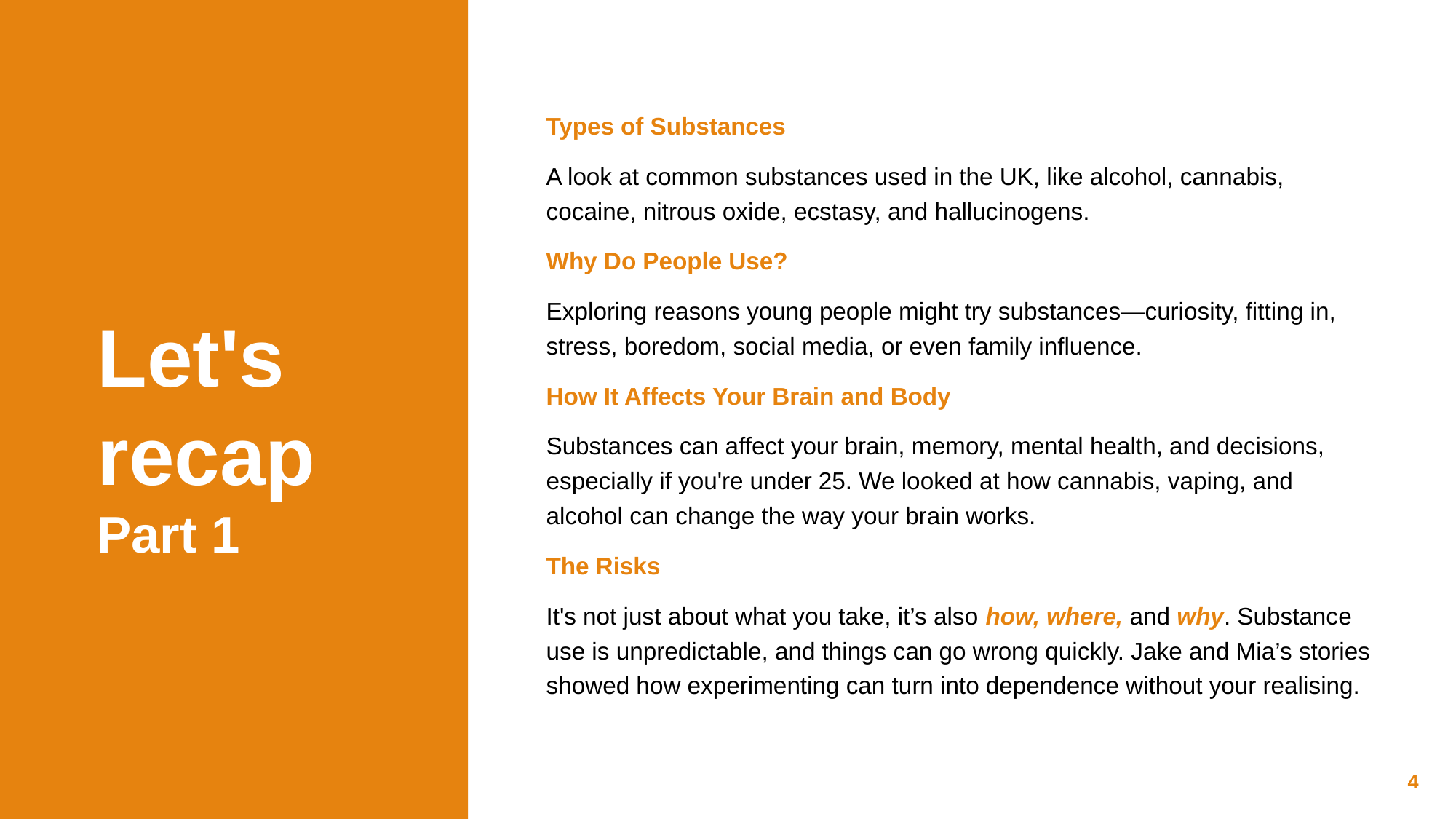

Types of Substances
A look at common substances used in the UK, like alcohol, cannabis, cocaine, nitrous oxide, ecstasy, and hallucinogens.
Why Do People Use?
Exploring reasons young people might try substances—curiosity, fitting in, stress, boredom, social media, or even family influence.
How It Affects Your Brain and Body
Substances can affect your brain, memory, mental health, and decisions, especially if you're under 25. We looked at how cannabis, vaping, and alcohol can change the way your brain works.
The Risks
It's not just about what you take, it’s also how, where, and why. Substance use is unpredictable, and things can go wrong quickly. Jake and Mia’s stories showed how experimenting can turn into dependence without your realising.
Let’s Recap
Part 1
Let's recap Part 1
4